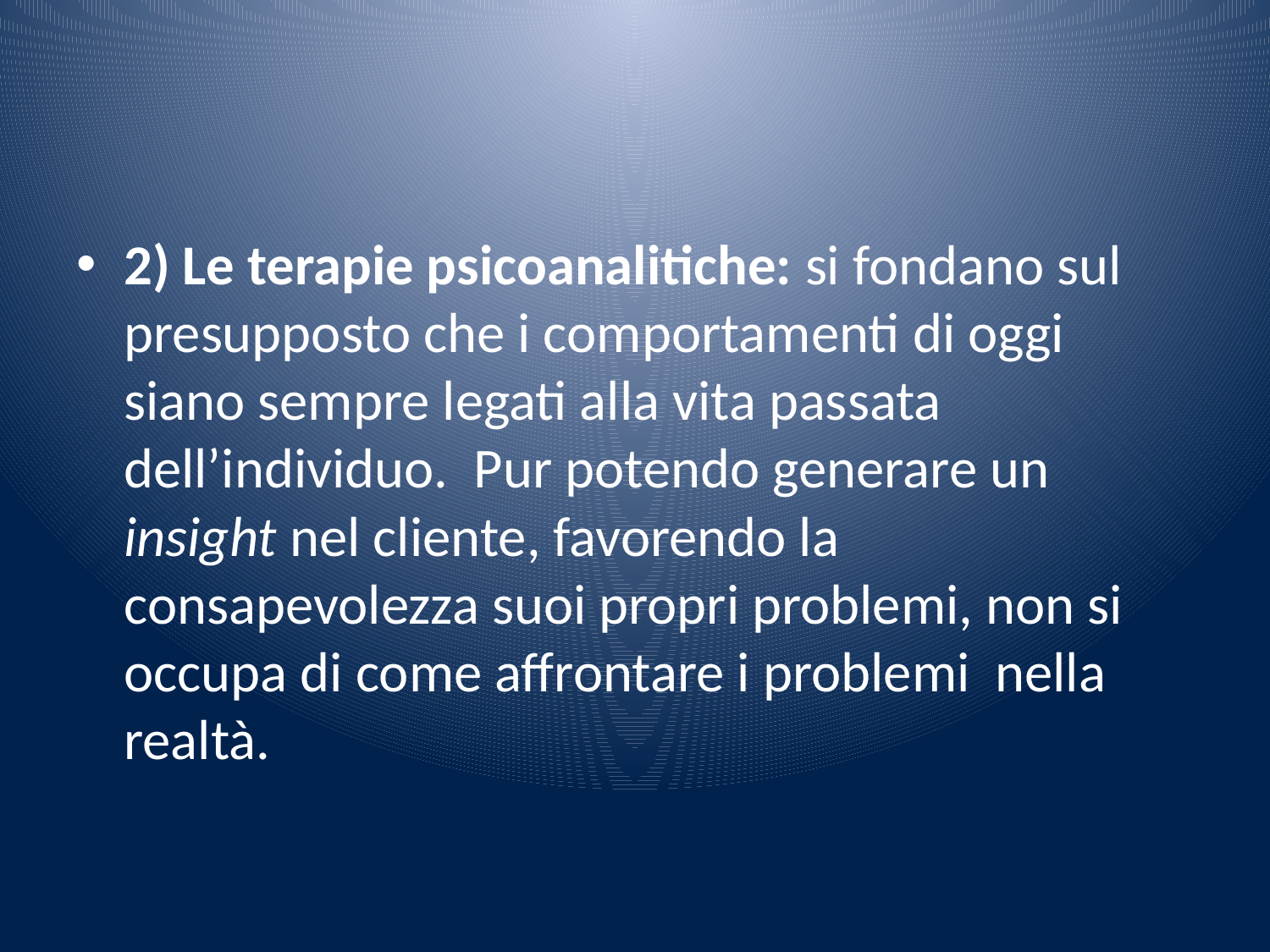

#
2) Le terapie psicoanalitiche: si fondano sul presupposto che i comportamenti di oggi siano sempre legati alla vita passata dell’individuo.  Pur potendo generare un insight nel cliente, favorendo la consapevolezza suoi propri problemi, non si occupa di come affrontare i problemi  nella realtà.